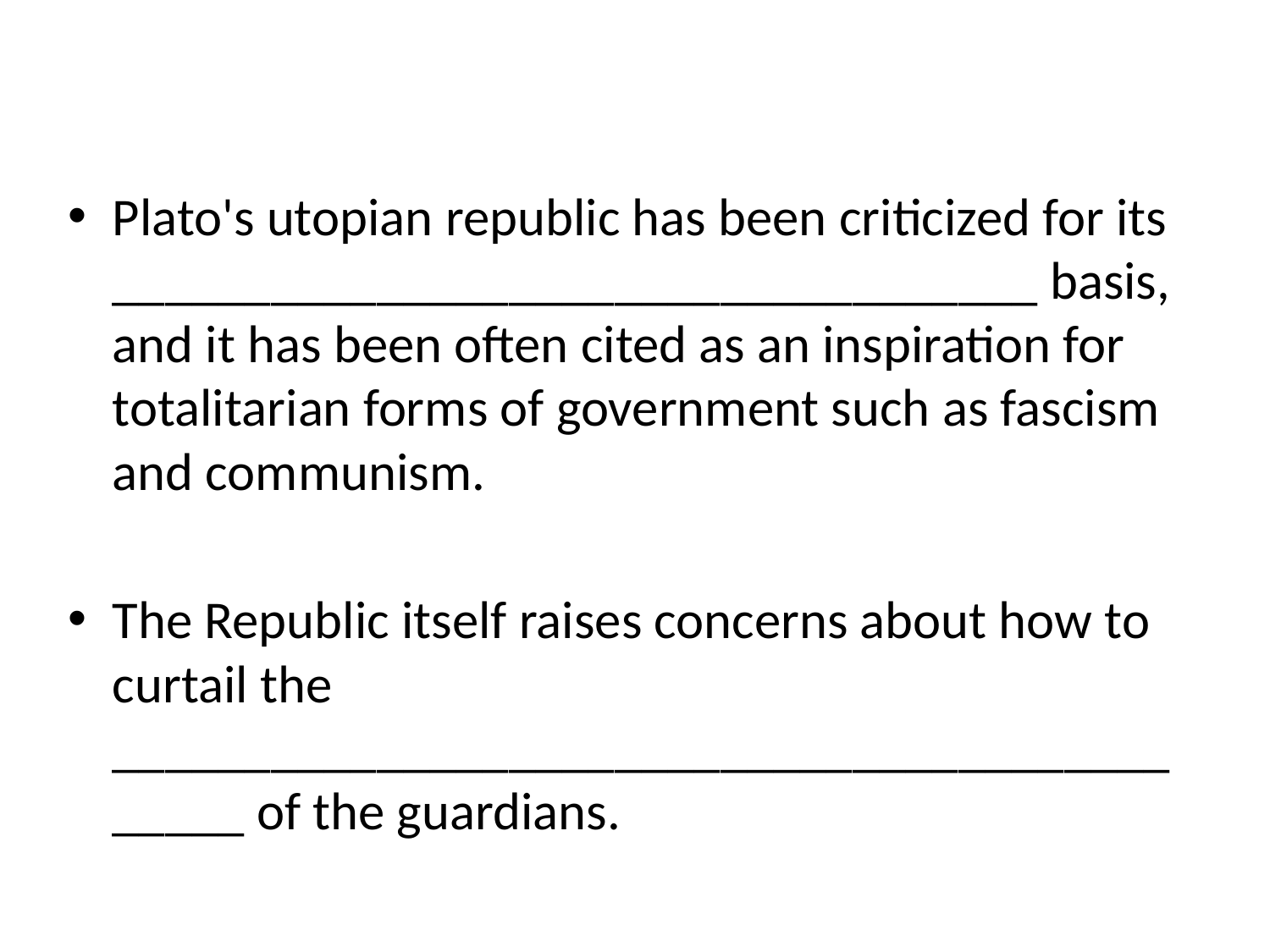

#
Plato's utopian republic has been criticized for its ___________________________________ basis, and it has been often cited as an inspiration for totalitarian forms of government such as fascism and communism.

The Republic itself raises concerns about how to curtail the _____________________________________________ of the guardians.